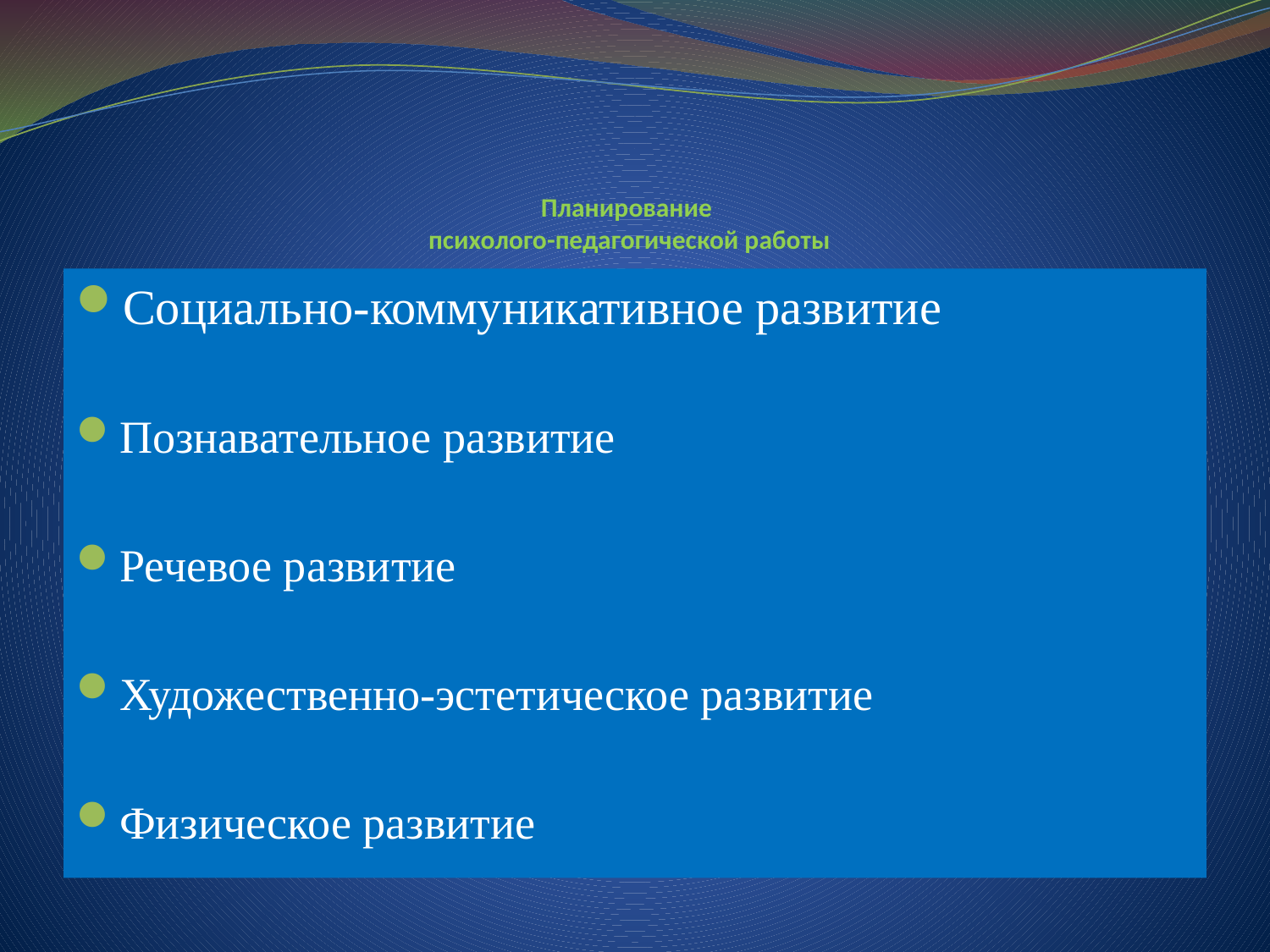

# Планирование психолого-педагогической работы
Социально-коммуникативное развитие

Познавательное развитие

Речевое развитие

Художественно-эстетическое развитие

Физическое развитие